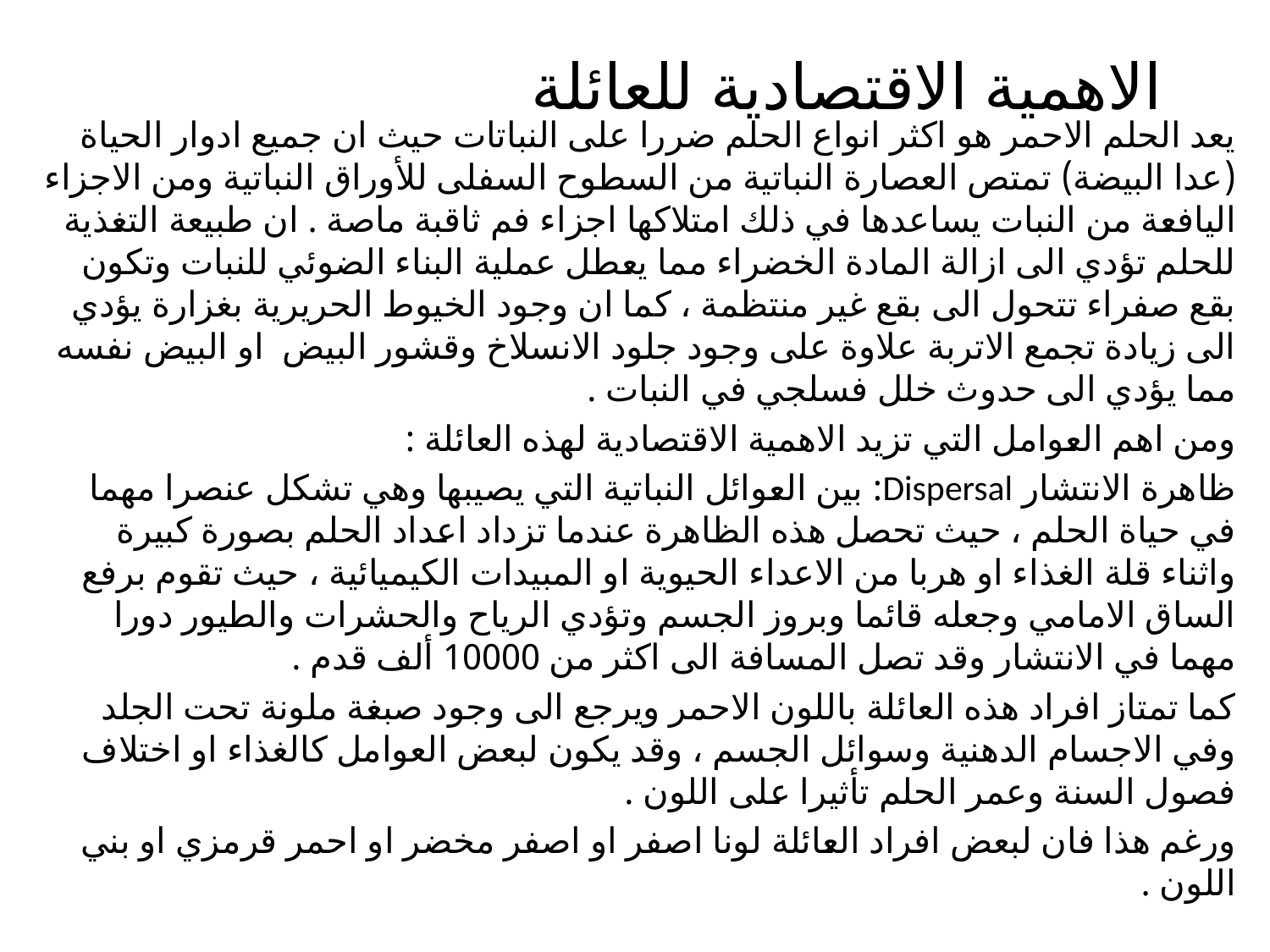

# الاهمية الاقتصادية للعائلة
يعد الحلم الاحمر هو اكثر انواع الحلم ضررا على النباتات حيث ان جميع ادوار الحياة (عدا البيضة) تمتص العصارة النباتية من السطوح السفلى للأوراق النباتية ومن الاجزاء اليافعة من النبات يساعدها في ذلك امتلاكها اجزاء فم ثاقبة ماصة . ان طبيعة التغذية للحلم تؤدي الى ازالة المادة الخضراء مما يعطل عملية البناء الضوئي للنبات وتكون بقع صفراء تتحول الى بقع غير منتظمة ، كما ان وجود الخيوط الحريرية بغزارة يؤدي الى زيادة تجمع الاتربة علاوة على وجود جلود الانسلاخ وقشور البيض  او البيض نفسه مما يؤدي الى حدوث خلل فسلجي في النبات .
ومن اهم العوامل التي تزيد الاهمية الاقتصادية لهذه العائلة :
ظاهرة الانتشار Dispersal: بين العوائل النباتية التي يصيبها وهي تشكل عنصرا مهما في حياة الحلم ، حيث تحصل هذه الظاهرة عندما تزداد اعداد الحلم بصورة كبيرة واثناء قلة الغذاء او هربا من الاعداء الحيوية او المبيدات الكيميائية ، حيث تقوم برفع الساق الامامي وجعله قائما وبروز الجسم وتؤدي الرياح والحشرات والطيور دورا مهما في الانتشار وقد تصل المسافة الى اكثر من 10000 ألف قدم .
كما تمتاز افراد هذه العائلة باللون الاحمر ويرجع الى وجود صبغة ملونة تحت الجلد وفي الاجسام الدهنية وسوائل الجسم ، وقد يكون لبعض العوامل كالغذاء او اختلاف فصول السنة وعمر الحلم تأثيرا على اللون .
ورغم هذا فان لبعض افراد العائلة لونا اصفر او اصفر مخضر او احمر قرمزي او بني اللون .